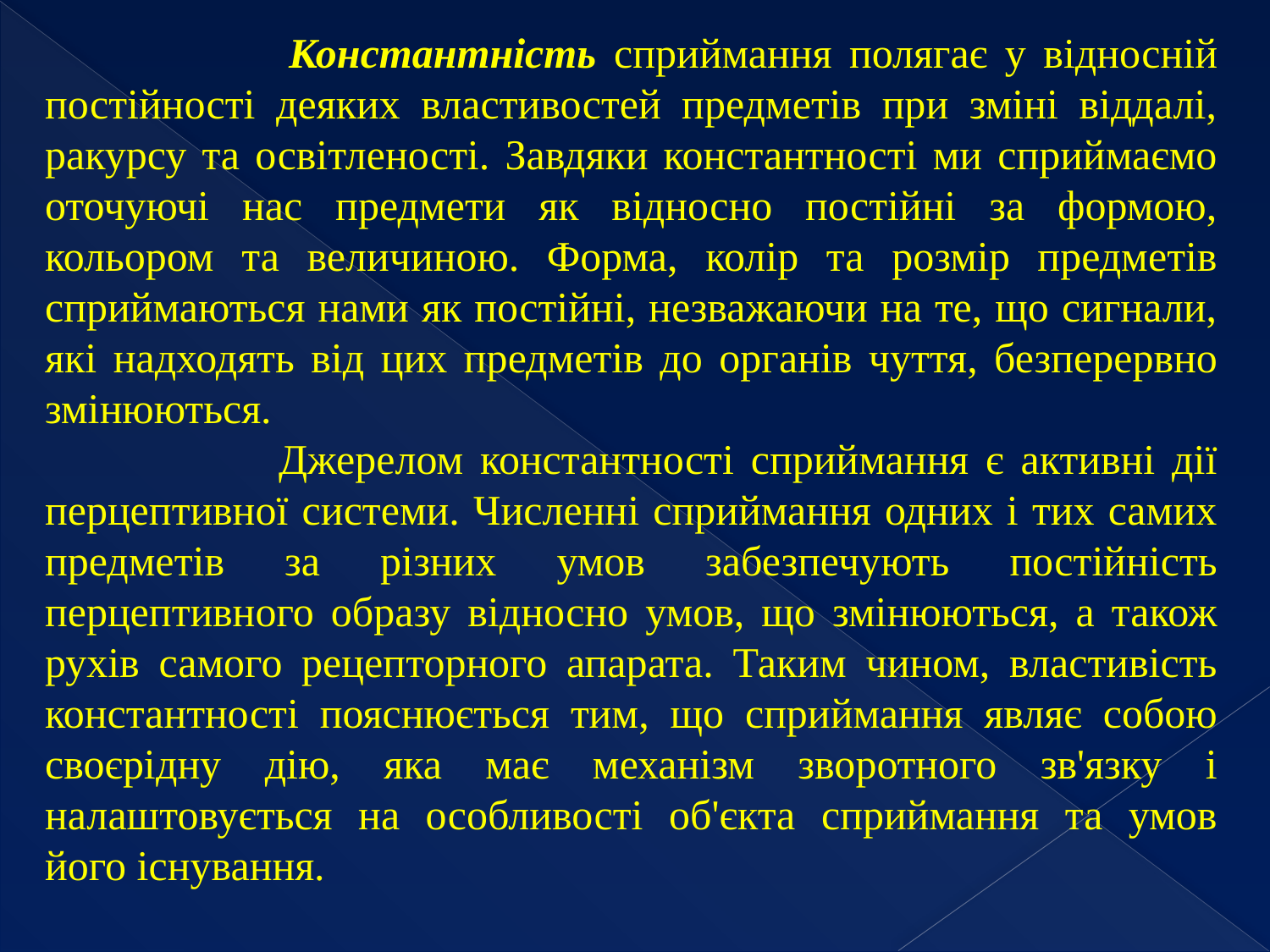

Константність сприймання полягає у відносній постійності деяких властивостей предметів при зміні віддалі, ракурсу та освітленості. Завдяки константності ми сприймаємо оточуючі нас предмети як відносно постійні за формою, кольором та величиною. Форма, колір та розмір предметів сприймаються нами як постійні, незважаючи на те, що сигнали, які надходять від цих предметів до органів чуття, безперервно змінюються.
                 Джерелом константності сприймання є активні дії перцептивної системи. Численні сприймання одних і тих самих предметів за різних умов забезпечують постійність перцептивного образу відносно умов, що змінюються, а також рухів самого рецепторного апарата. Таким чином, властивість константності пояснюється тим, що сприймання являє собою своєрідну дію, яка має механізм зворотного зв'язку і налаштовується на особливості об'єкта сприймання та умов його існування.